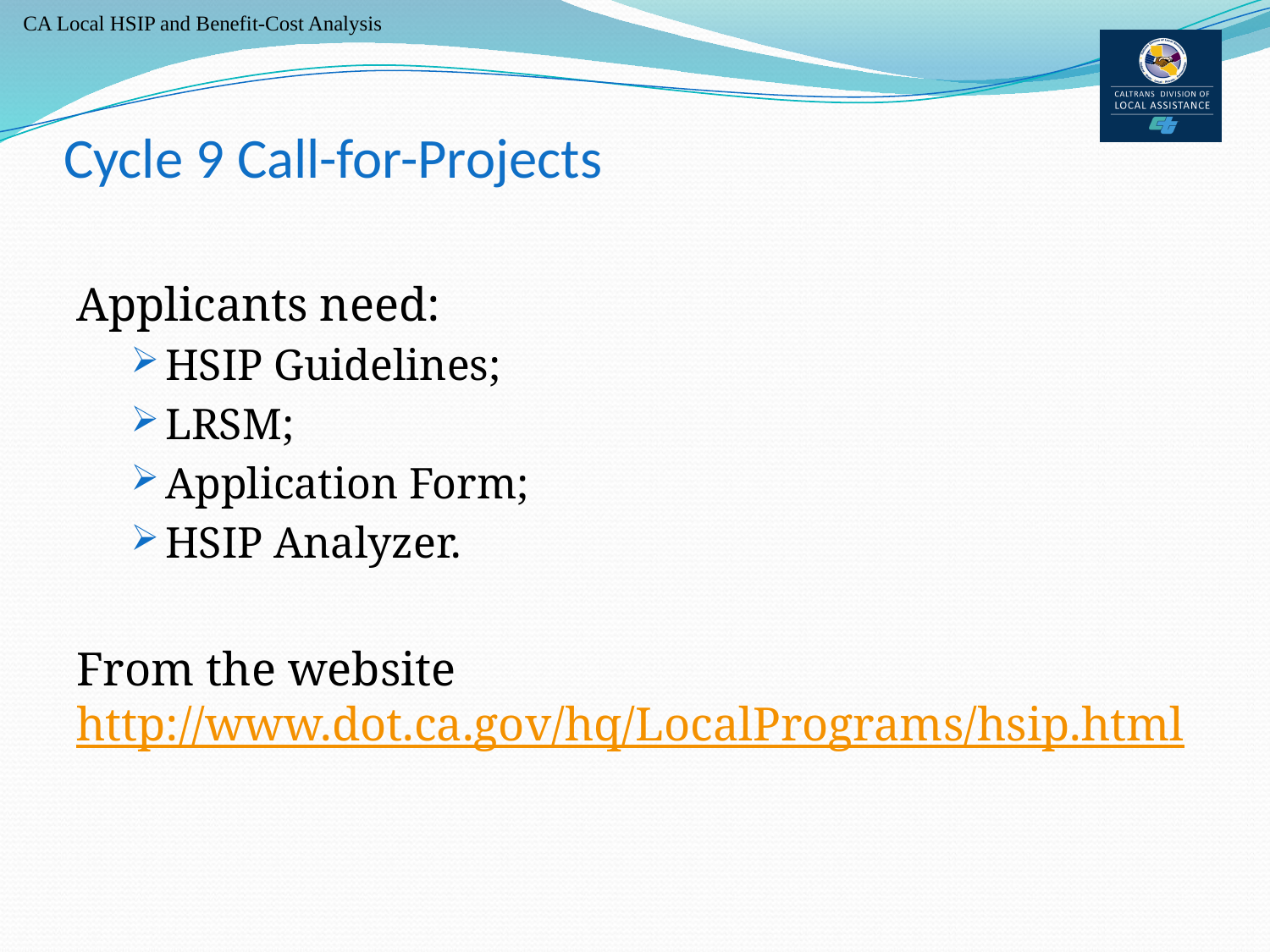

# Cycle 9 Call-for-Projects
Applicants need:
HSIP Guidelines;
LRSM;
Application Form;
HSIP Analyzer.

From the website http://www.dot.ca.gov/hq/LocalPrograms/hsip.html